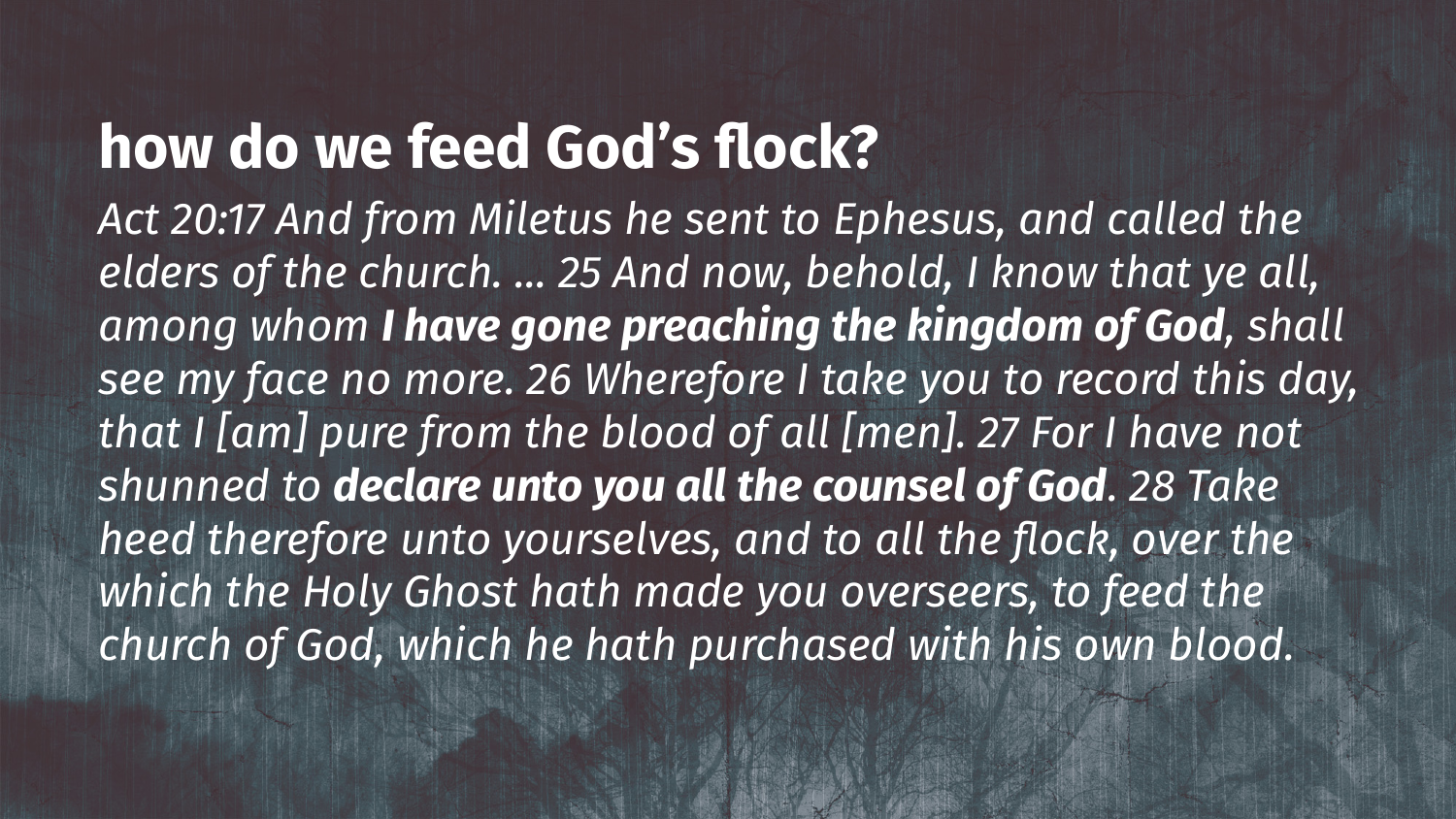

how do we feed God’s flock?
Act 20:17 And from Miletus he sent to Ephesus, and called the elders of the church. ... 25 And now, behold, I know that ye all, among whom I have gone preaching the kingdom of God, shall see my face no more. 26 Wherefore I take you to record this day, that I [am] pure from the blood of all [men]. 27 For I have not shunned to declare unto you all the counsel of God. 28 Take heed therefore unto yourselves, and to all the flock, over the which the Holy Ghost hath made you overseers, to feed the church of God, which he hath purchased with his own blood.